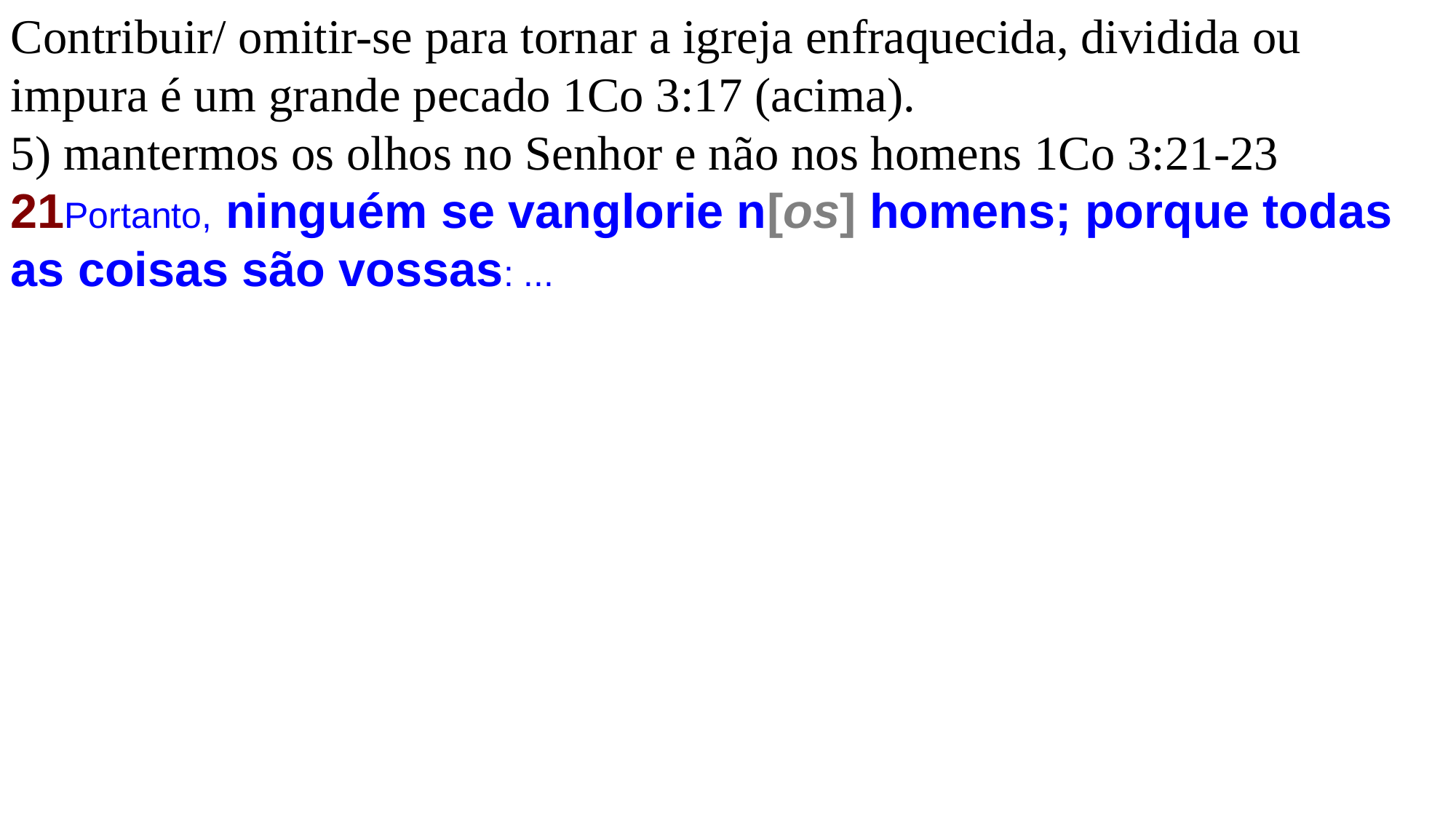

Contribuir/ omitir-se para tornar a igreja enfraquecida, dividida ou impura é um grande pecado 1Co 3:17 (acima).
5) mantermos os olhos no Senhor e não nos homens 1Co 3:21-23 21Portanto, ninguém se vanglorie n[os] homens; porque todas as coisas são vossas: ...